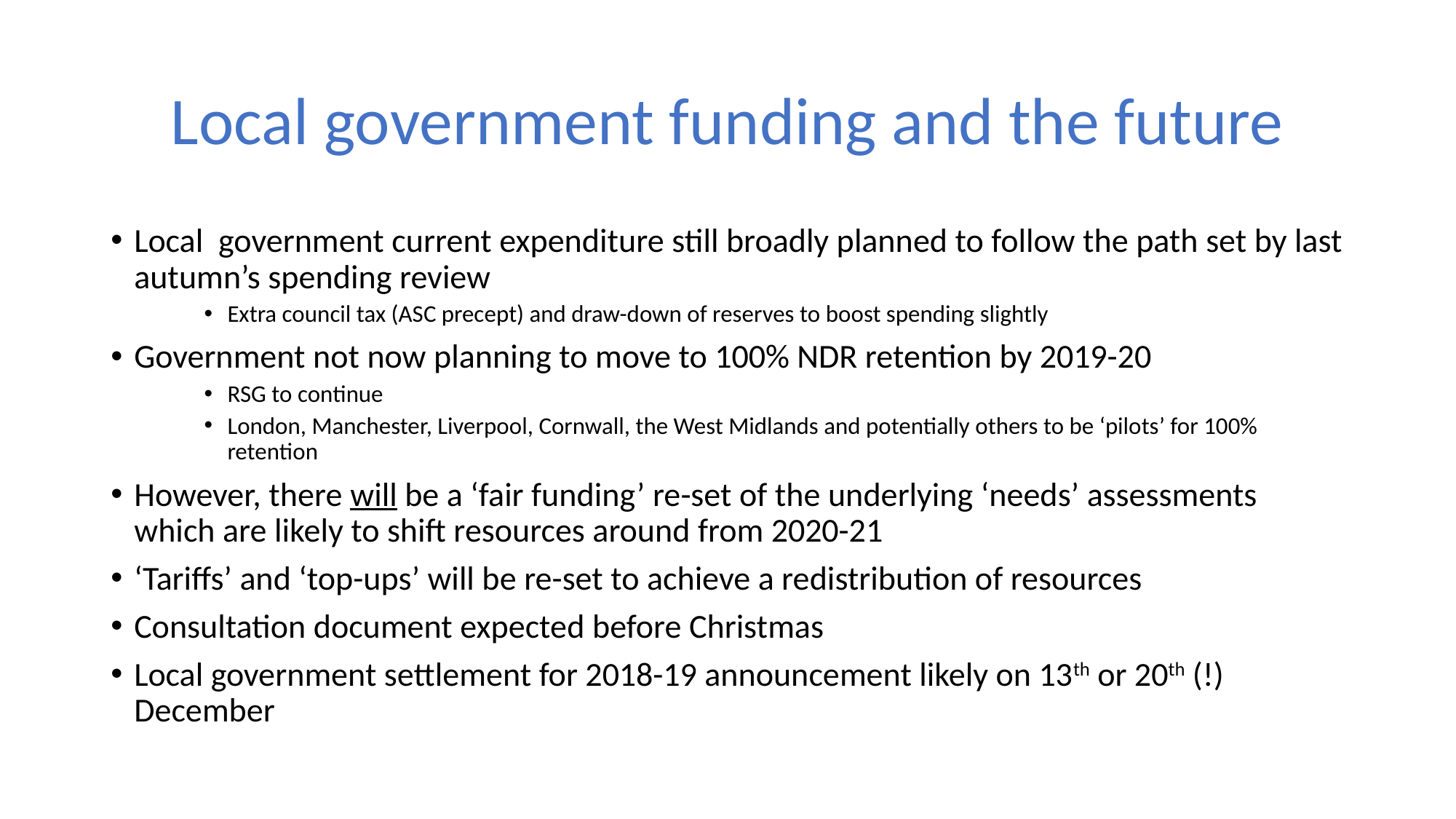

# Local government funding and the future
Local  government current expenditure still broadly planned to follow the path set by last autumn’s spending review
Extra council tax (ASC precept) and draw-down of reserves to boost spending slightly
Government not now planning to move to 100% NDR retention by 2019-20
RSG to continue
London, Manchester, Liverpool, Cornwall, the West Midlands and potentially others to be ‘pilots’ for 100% retention
However, there will be a ‘fair funding’ re-set of the underlying ‘needs’ assessments which are likely to shift resources around from 2020-21
‘Tariffs’ and ‘top-ups’ will be re-set to achieve a redistribution of resources
Consultation document expected before Christmas
Local government settlement for 2018-19 announcement likely on 13th or 20th (!) December